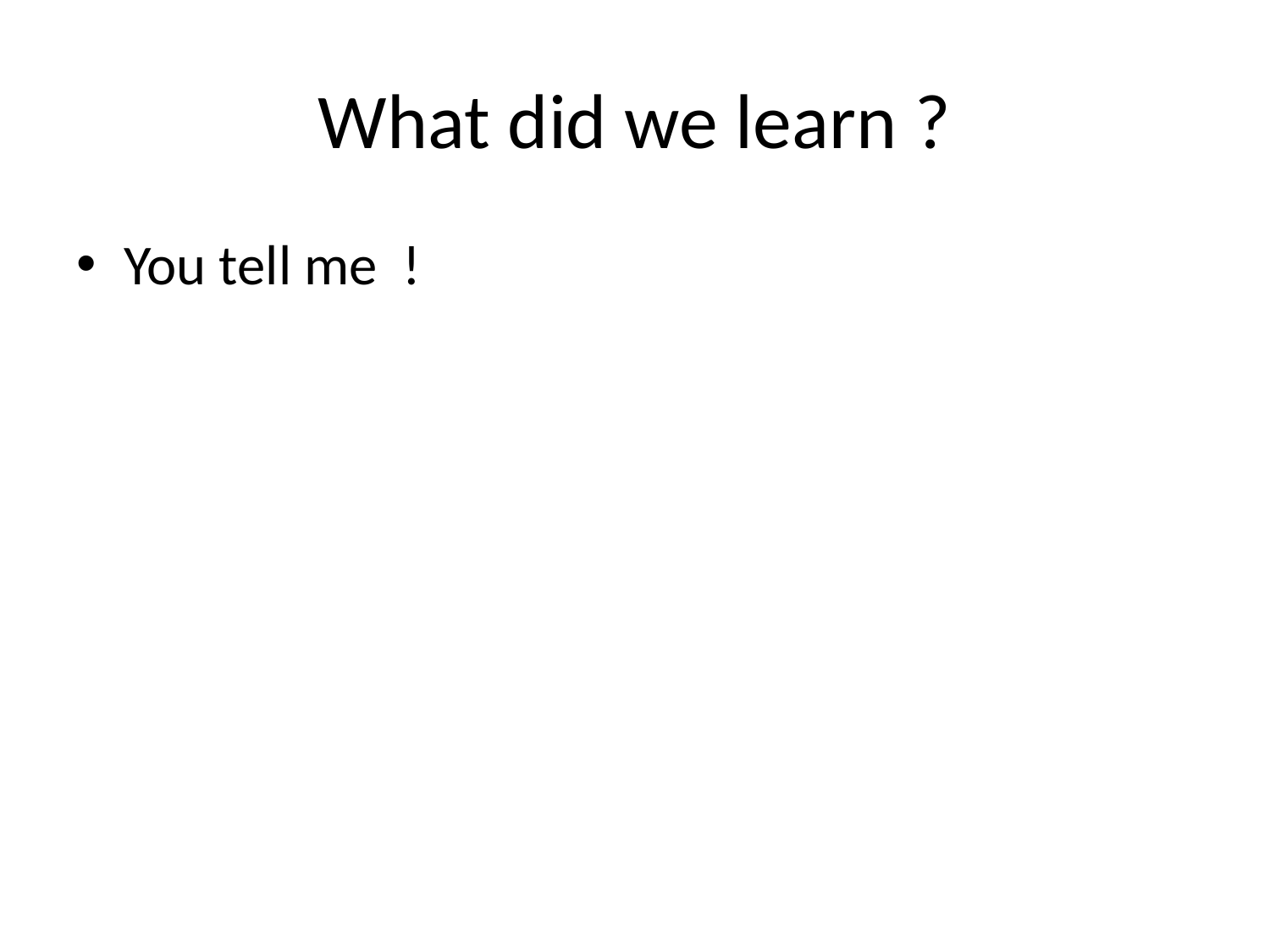

# What did we learn ?
You tell me  !